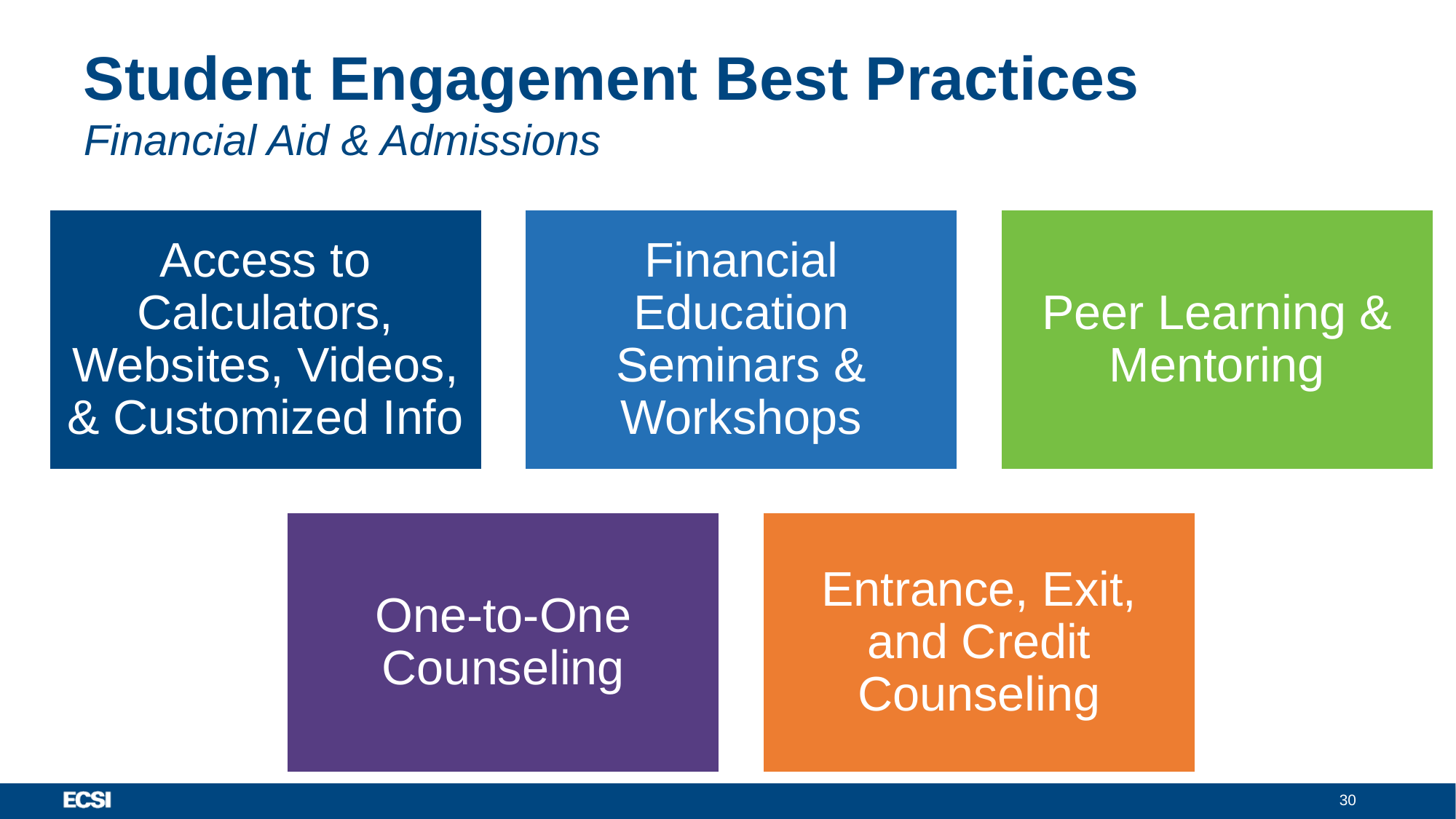

# Student Engagement Best Practices Financial Aid & Admissions
Access to Calculators, Websites, Videos, & Customized Info
Financial Education Seminars & Workshops
Peer Learning & Mentoring
One-to-One Counseling
Entrance, Exit, and Credit Counseling